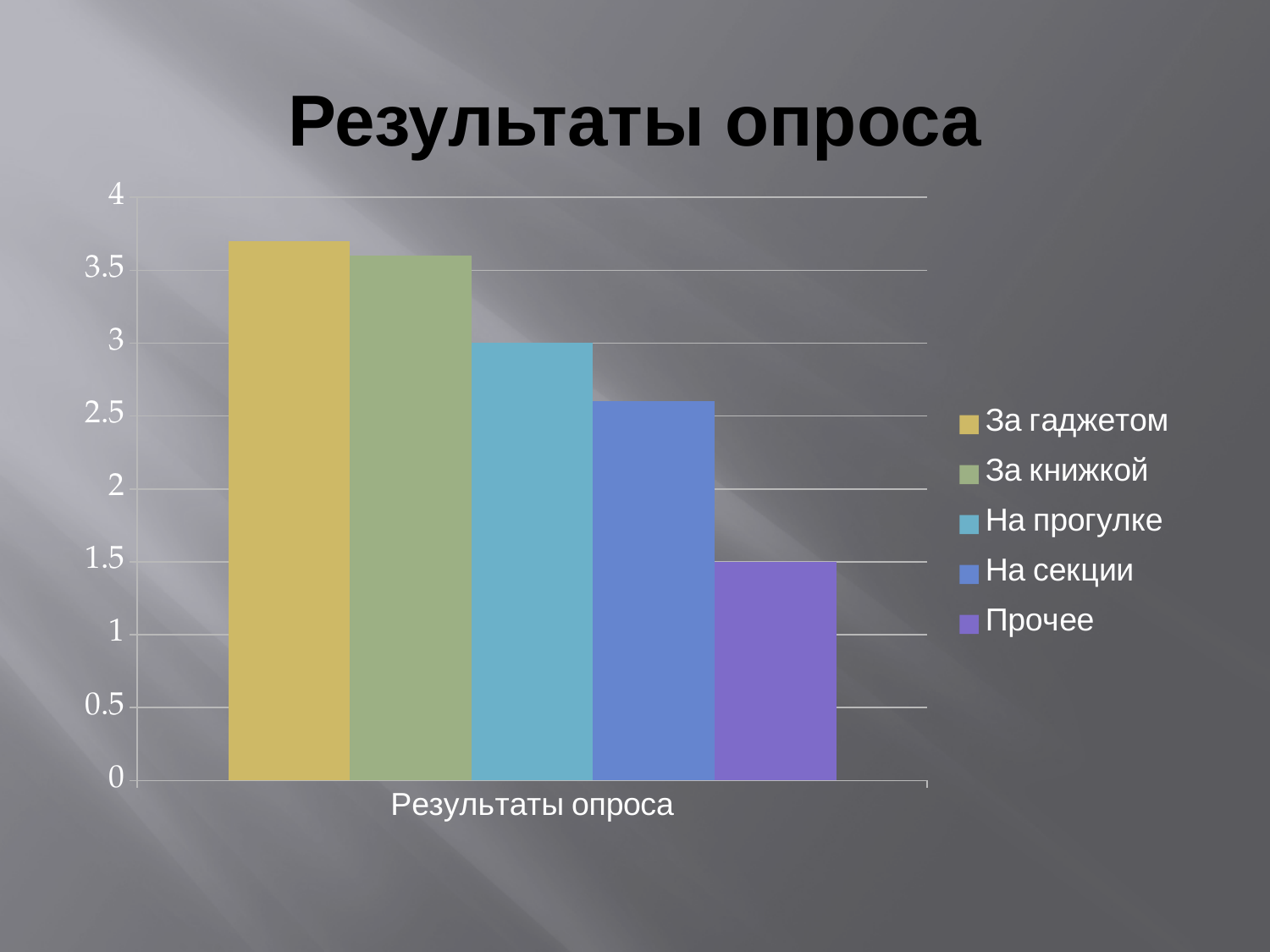

# Результаты опроса

### Chart

| Category | За гаджетом | За книжкой | На прогулке | На секции | Прочее |
|---|---|---|---|---|---|
| Результаты опроса | 3.7 | 3.6 | 3.0 | 2.6 | 1.5 |